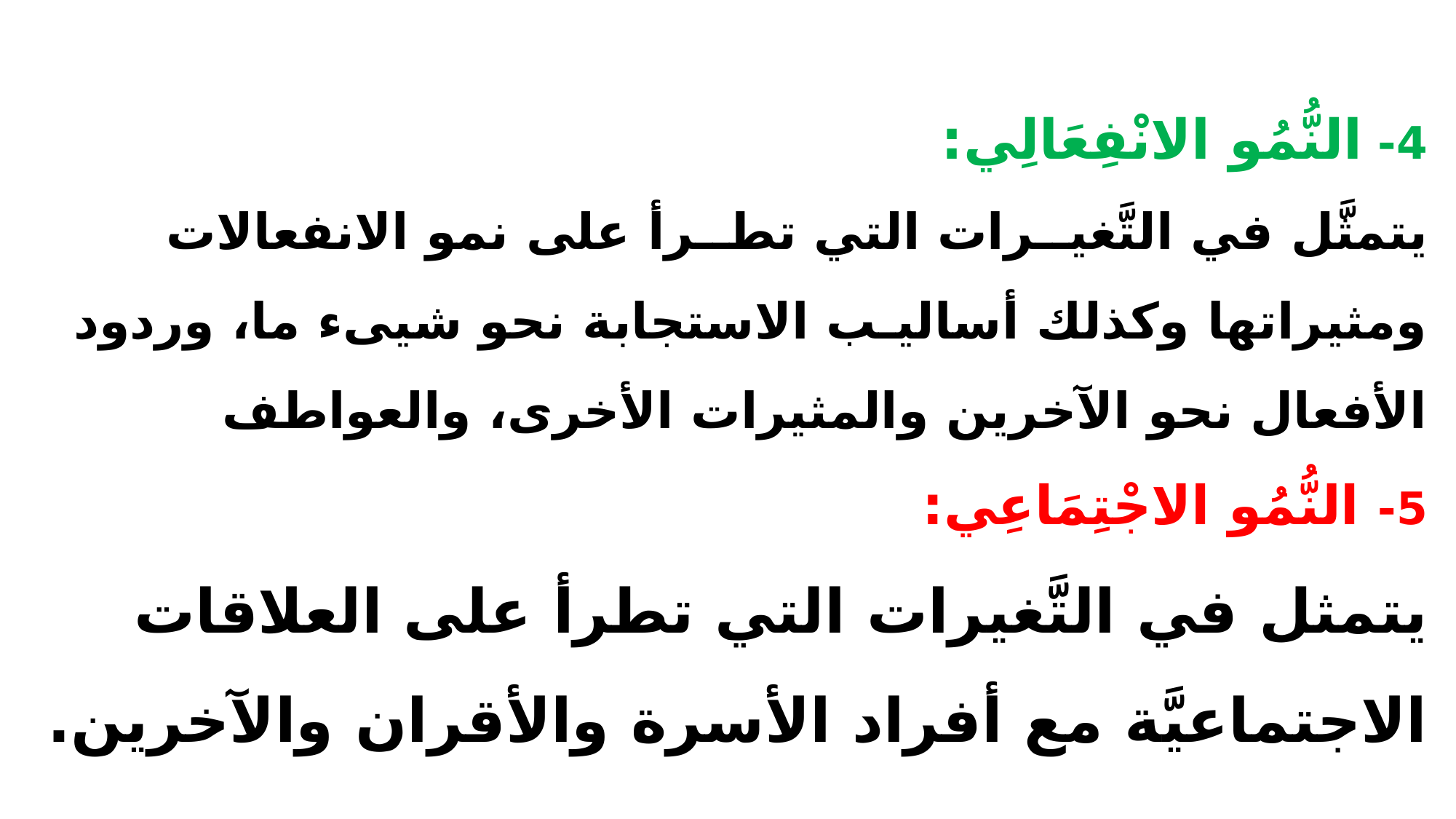

# 4- النُّمُو الانْفِعَالِي: يتمثَّل في التَّغيــرات التي تطــرأ على نمو الانفعالات ومثيراتها وكذلك أساليـب الاستجابة نحو شيىء ما، وردود الأفعال نحو الآخرين والمثيرات الأخرى، والعواطف 5- النُّمُو الاجْتِمَاعِي: يتمثل في التَّغيرات التي تطرأ على العلاقات الاجتماعيَّة مع أفراد الأسرة والأقران والآخرين.